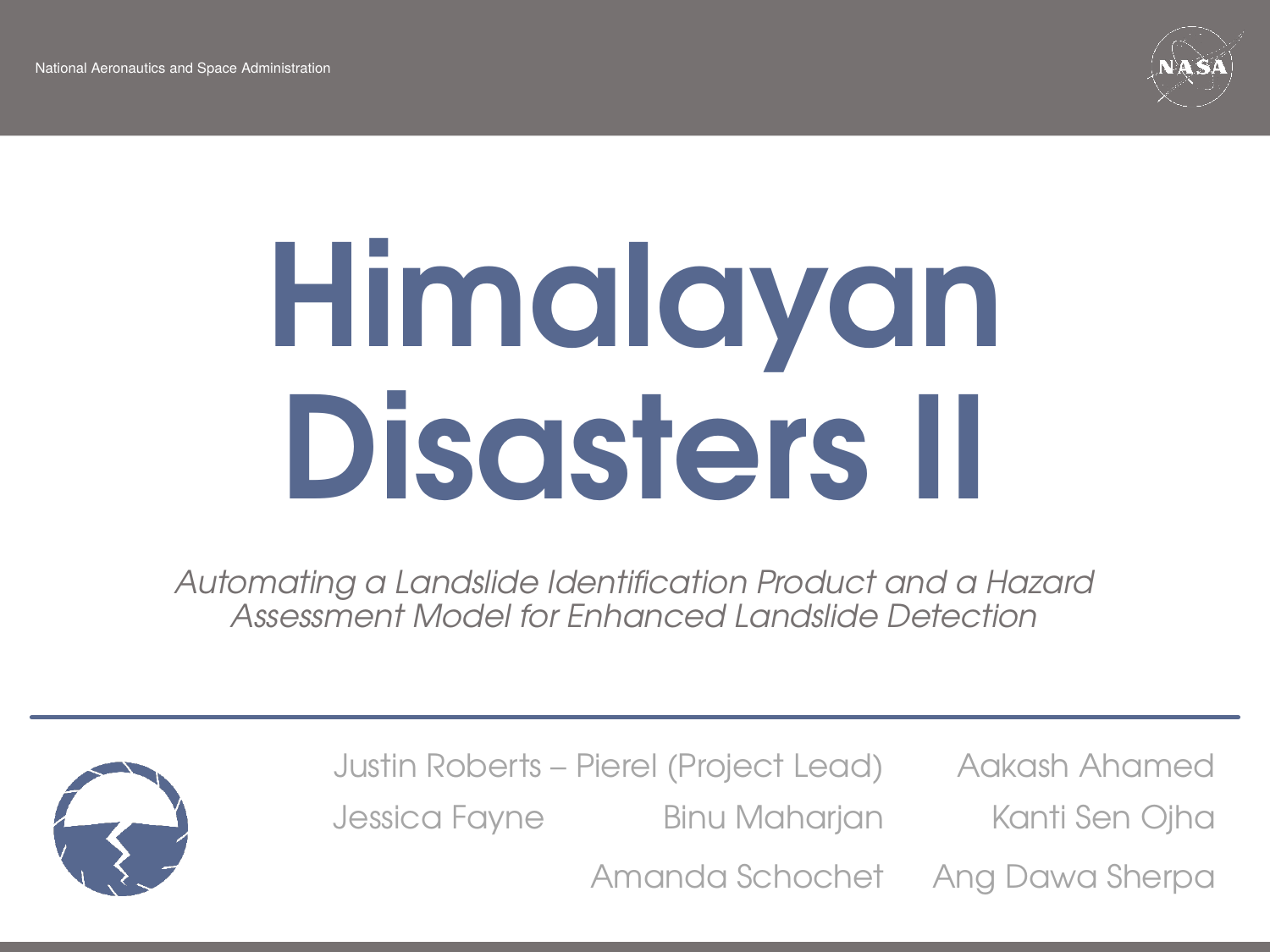

Himalayan Disasters II
Automating a Landslide Identification Product and a Hazard Assessment Model for Enhanced Landslide Detection

Justin Roberts – Pierel (Project Lead)
Aakash Ahamed
Jessica Fayne
Binu Maharjan
Kanti Sen Ojha
Amanda Schochet
Ang Dawa Sherpa